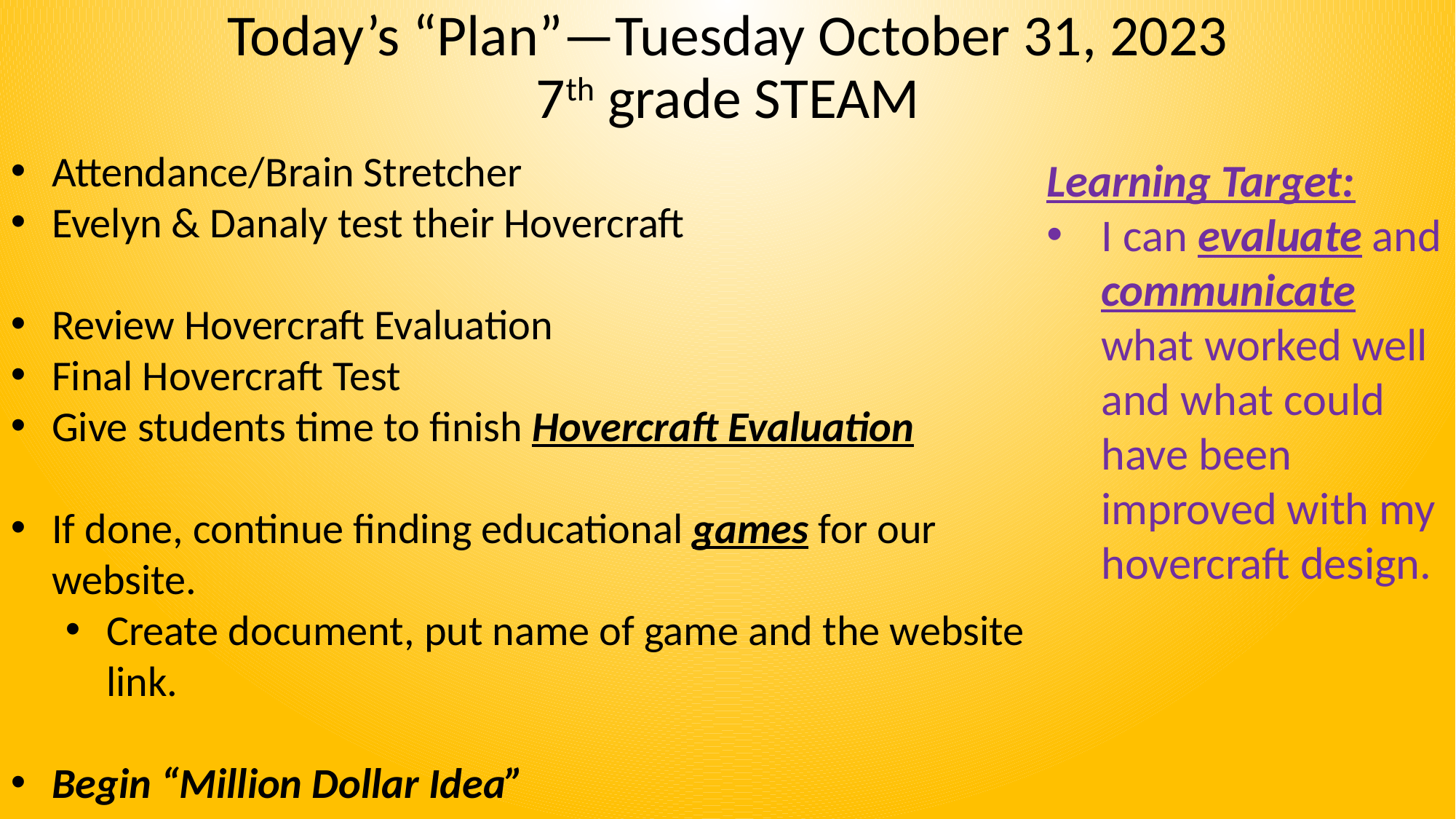

# Today’s “Plan”—Tuesday October 31, 2023 7th grade STEAM
Attendance/Brain Stretcher
Evelyn & Danaly test their Hovercraft
Review Hovercraft Evaluation
Final Hovercraft Test
Give students time to finish Hovercraft Evaluation
If done, continue finding educational games for our website.
Create document, put name of game and the website link.
Begin “Million Dollar Idea”
Learning Target:
I can evaluate and communicate what worked well and what could have been improved with my hovercraft design.